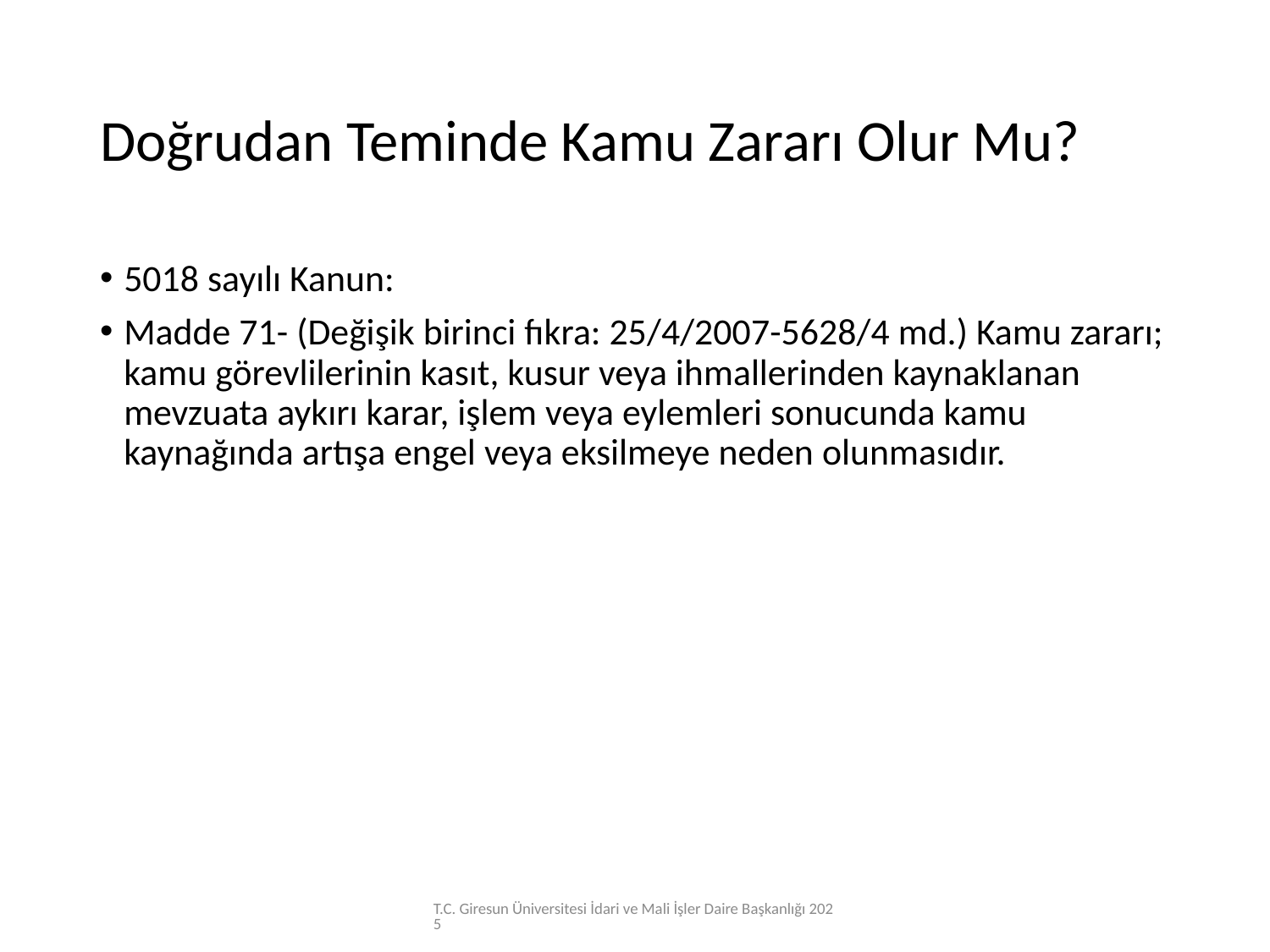

# Doğrudan Teminde Kamu Zararı Olur Mu?
5018 sayılı Kanun:
Madde 71- (Değişik birinci fıkra: 25/4/2007-5628/4 md.) Kamu zararı; kamu görevlilerinin kasıt, kusur veya ihmallerinden kaynaklanan mevzuata aykırı karar, işlem veya eylemleri sonucunda kamu kaynağında artışa engel veya eksilmeye neden olunmasıdır.
T.C. Giresun Üniversitesi İdari ve Mali İşler Daire Başkanlığı 2025